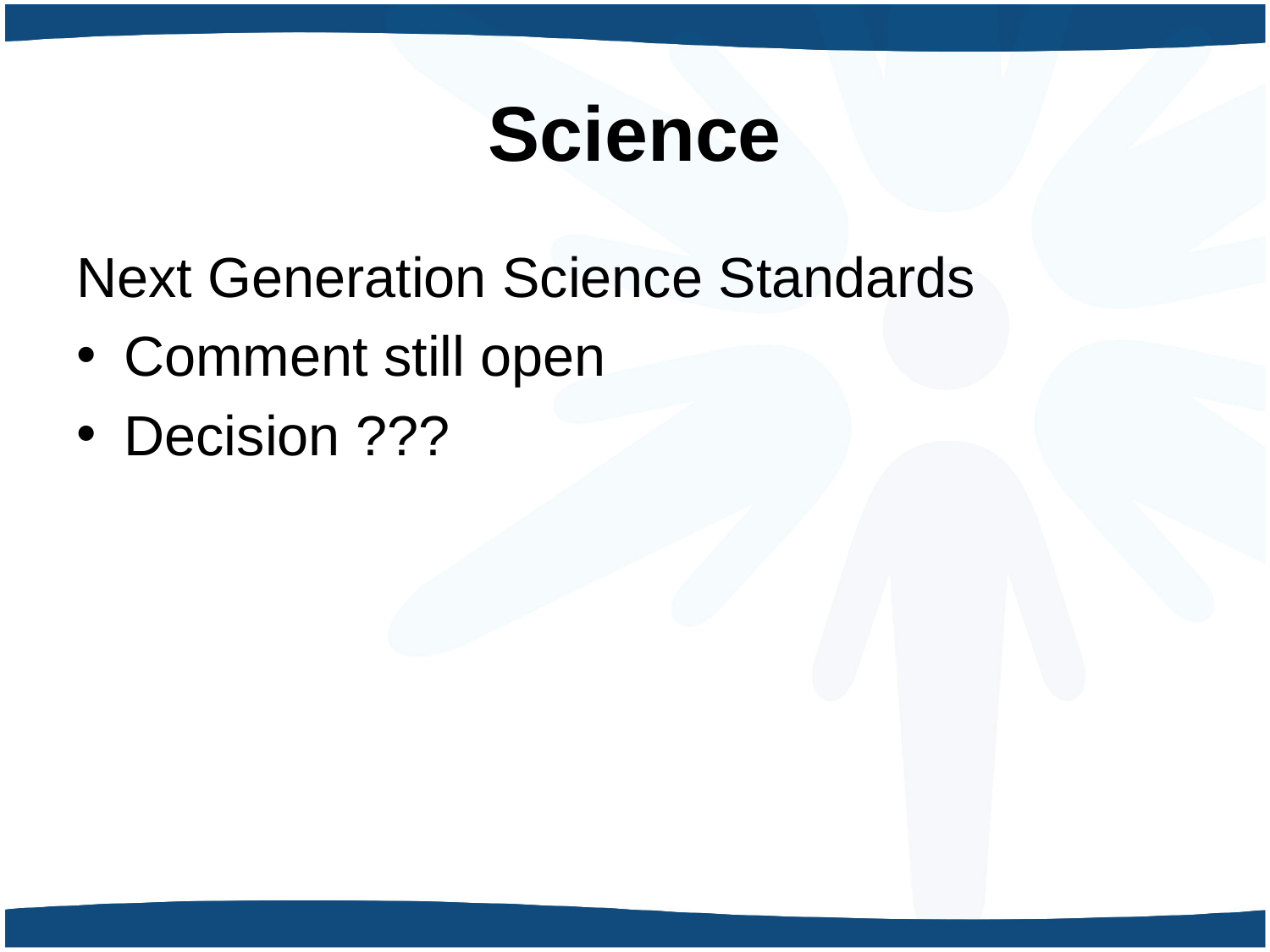

# Science
Next Generation Science Standards
Comment still open
Decision ???